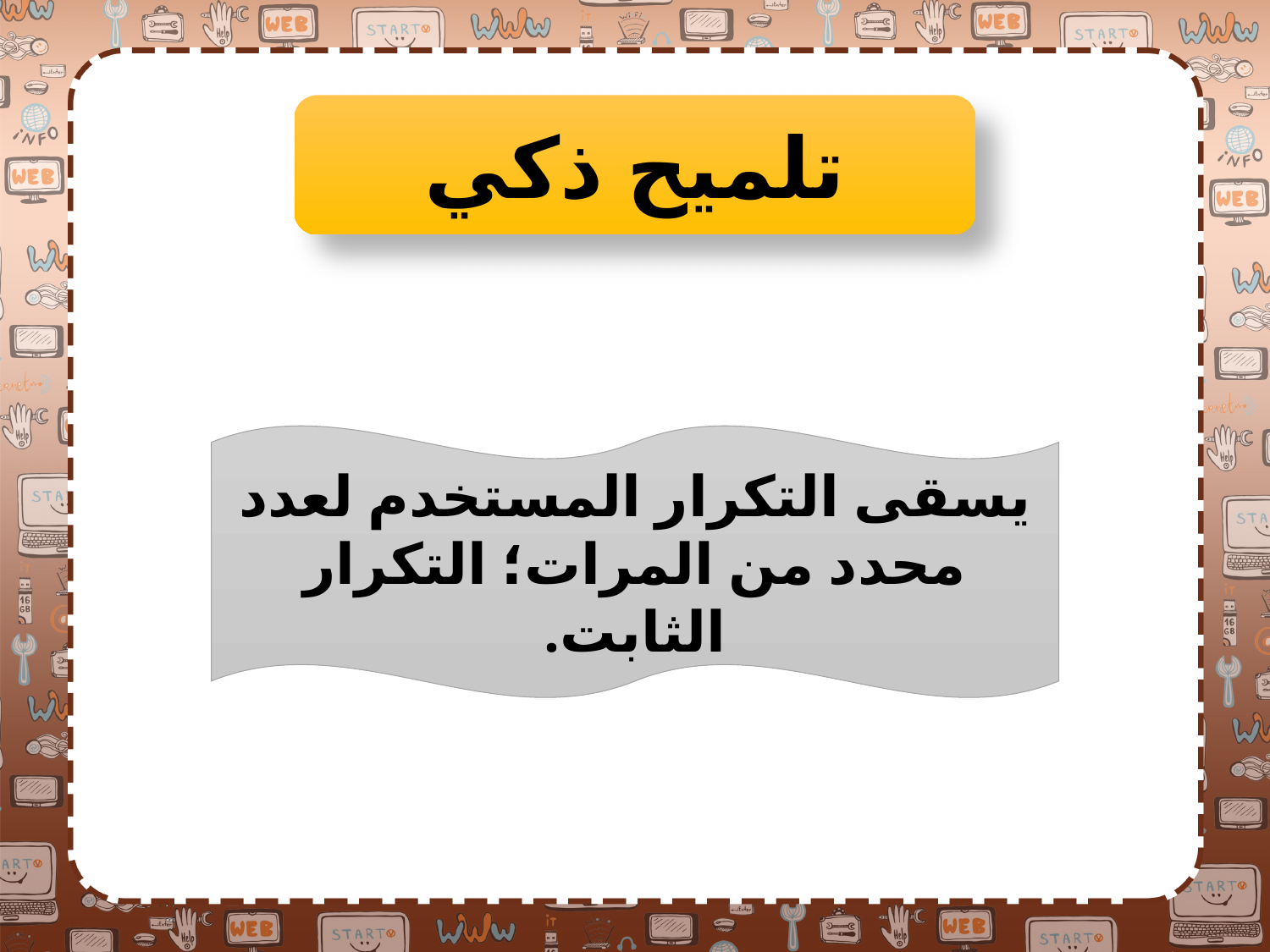

تلميح ذكي
يسقى التكرار المستخدم لعدد محدد من المرات؛ التكرار الثابت.